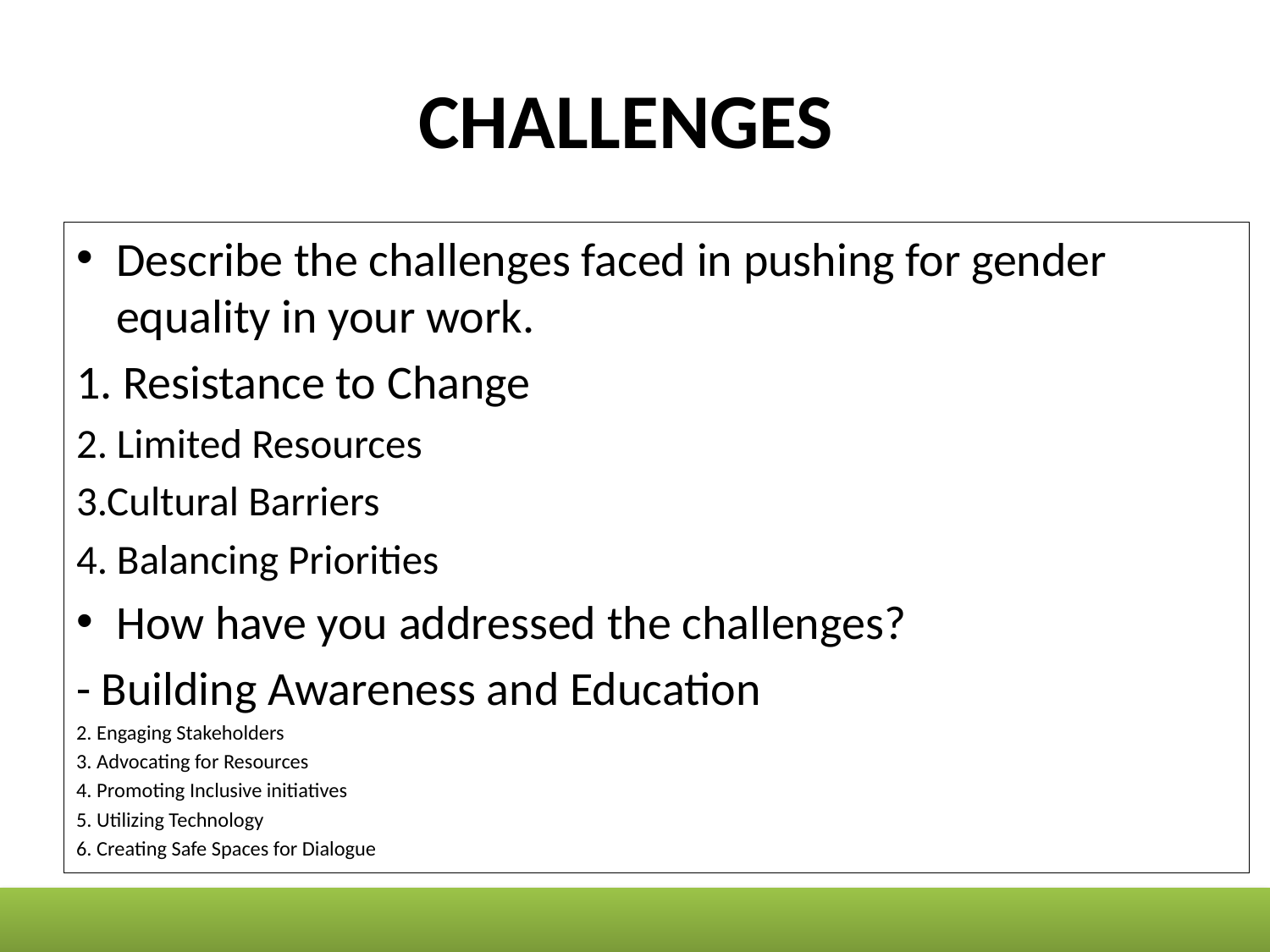

# CHALLENGES
Describe the challenges faced in pushing for gender equality in your work.
1. Resistance to Change
2. Limited Resources
3.Cultural Barriers
4. Balancing Priorities
How have you addressed the challenges?
- Building Awareness and Education
2. Engaging Stakeholders
3. Advocating for Resources
4. Promoting Inclusive initiatives
5. Utilizing Technology
6. Creating Safe Spaces for Dialogue